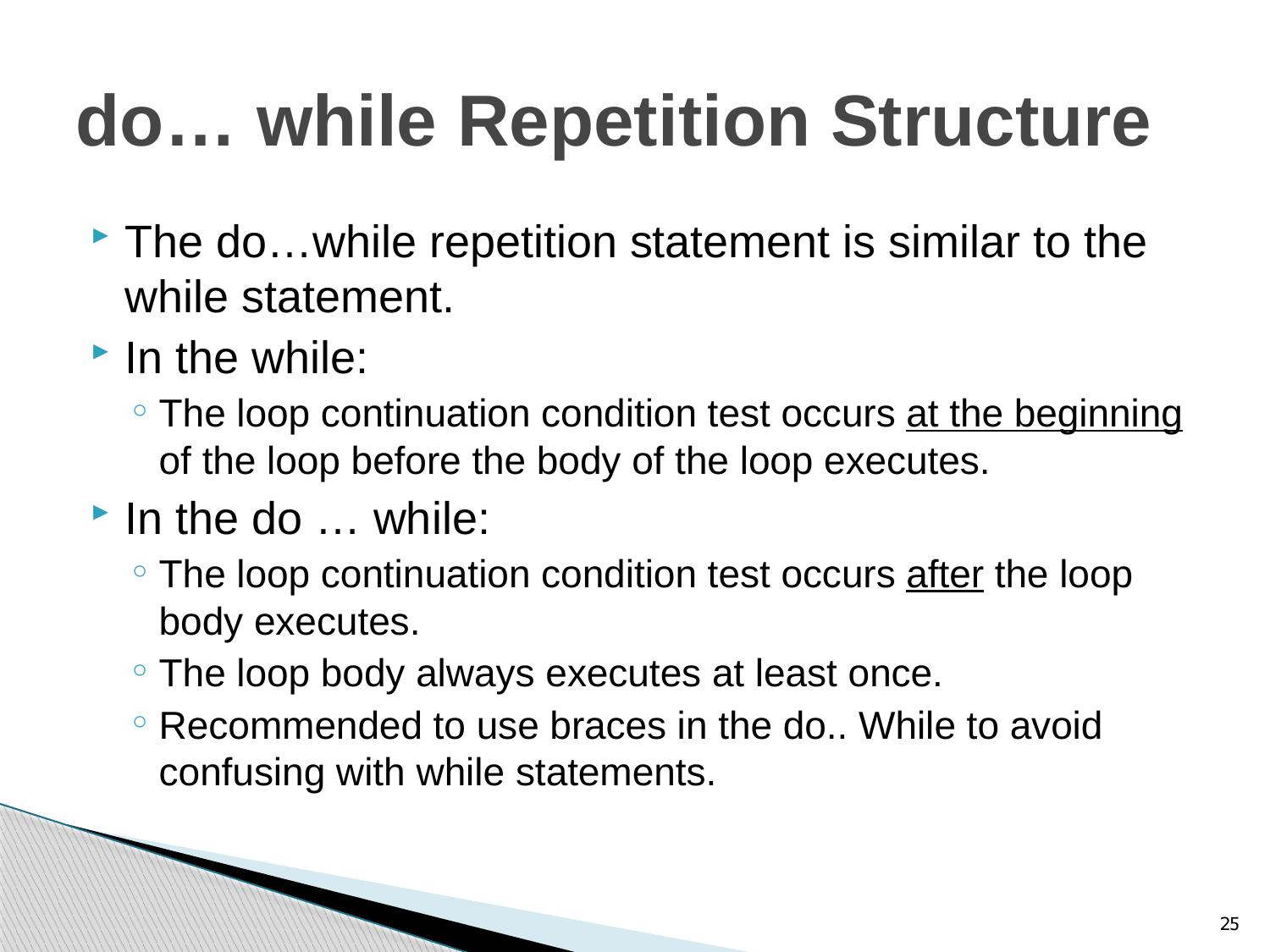

# do… while Repetition Structure
The do…while repetition statement is similar to the while statement.
In the while:
The loop continuation condition test occurs at the beginning of the loop before the body of the loop executes.
In the do … while:
The loop continuation condition test occurs after the loop body executes.
The loop body always executes at least once.
Recommended to use braces in the do.. While to avoid confusing with while statements.

25